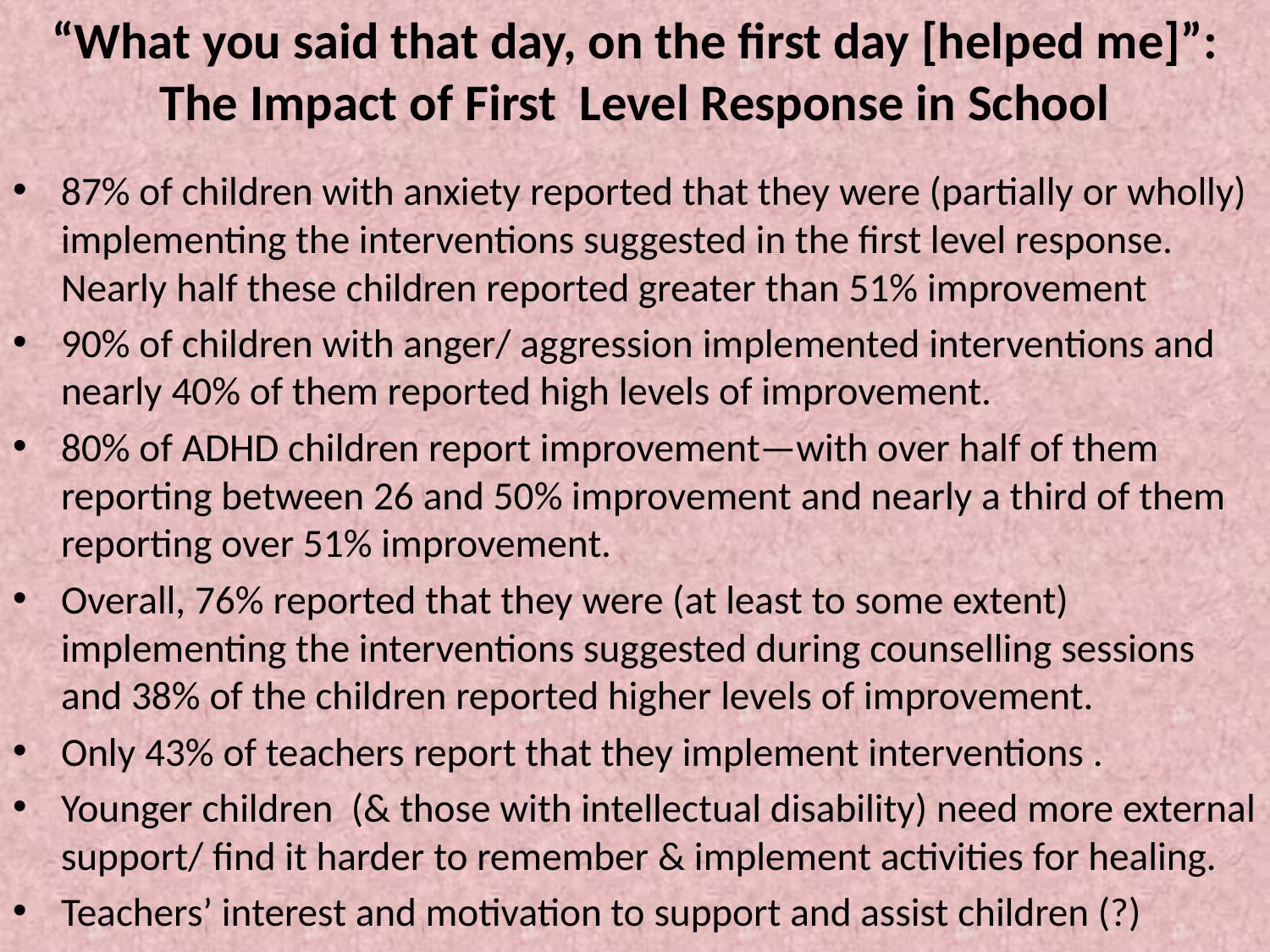

# “What you said that day, on the first day [helped me]”: The Impact of First  Level Response in School
87% of children with anxiety reported that they were (partially or wholly) implementing the interventions suggested in the first level response. Nearly half these children reported greater than 51% improvement
90% of children with anger/ aggression implemented interventions and nearly 40% of them reported high levels of improvement.
80% of ADHD children report improvement—with over half of them reporting between 26 and 50% improvement and nearly a third of them reporting over 51% improvement.
Overall, 76% reported that they were (at least to some extent) implementing the interventions suggested during counselling sessions and 38% of the children reported higher levels of improvement.
Only 43% of teachers report that they implement interventions .
Younger children  (& those with intellectual disability) need more external support/ find it harder to remember & implement activities for healing.
Teachers’ interest and motivation to support and assist children (?)